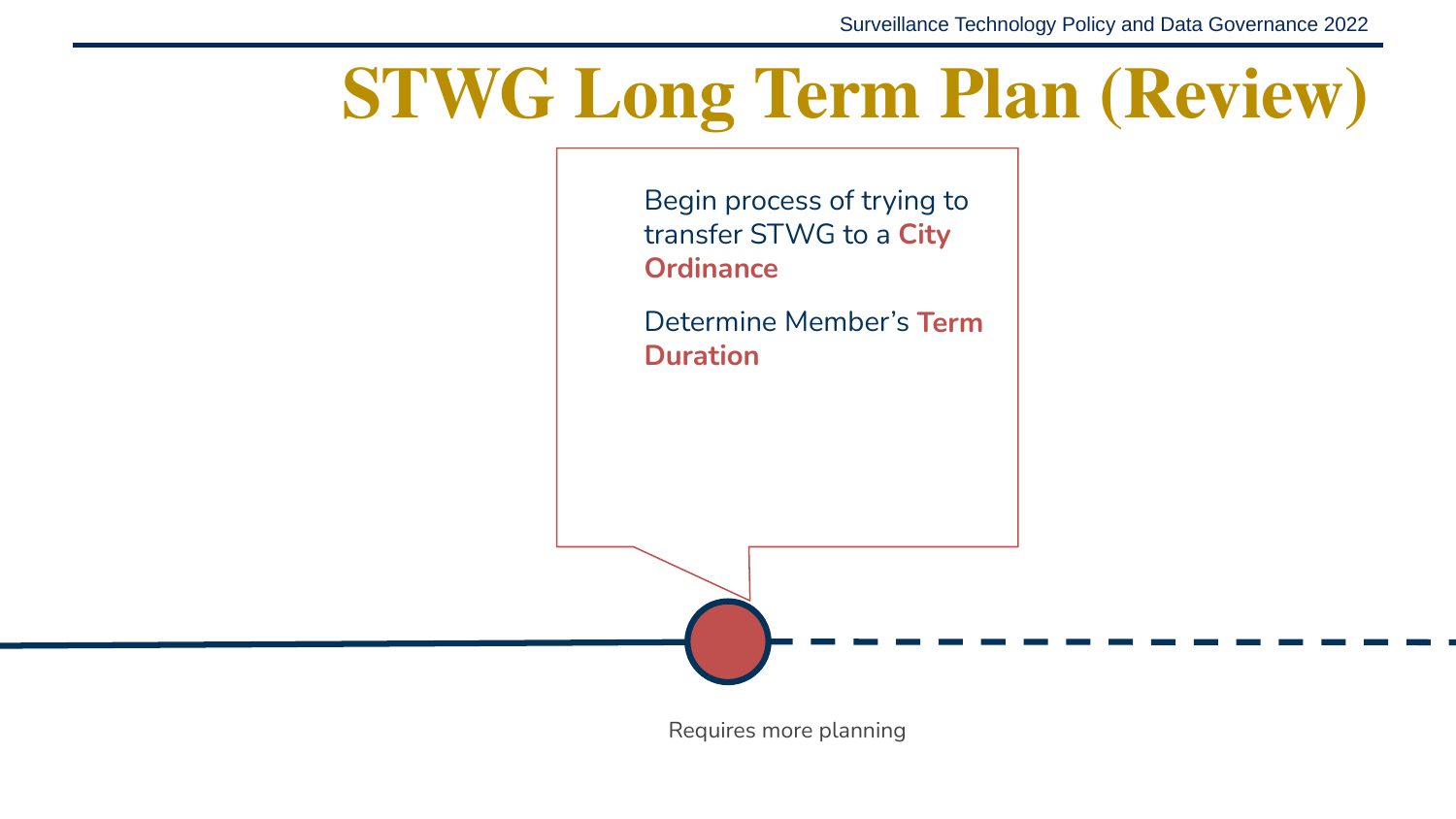

# STWG Long Term Plan (Review)

Begin process of trying to transfer STWG to a City Ordinance
Determine Member’s Term Duration

Requires more planning